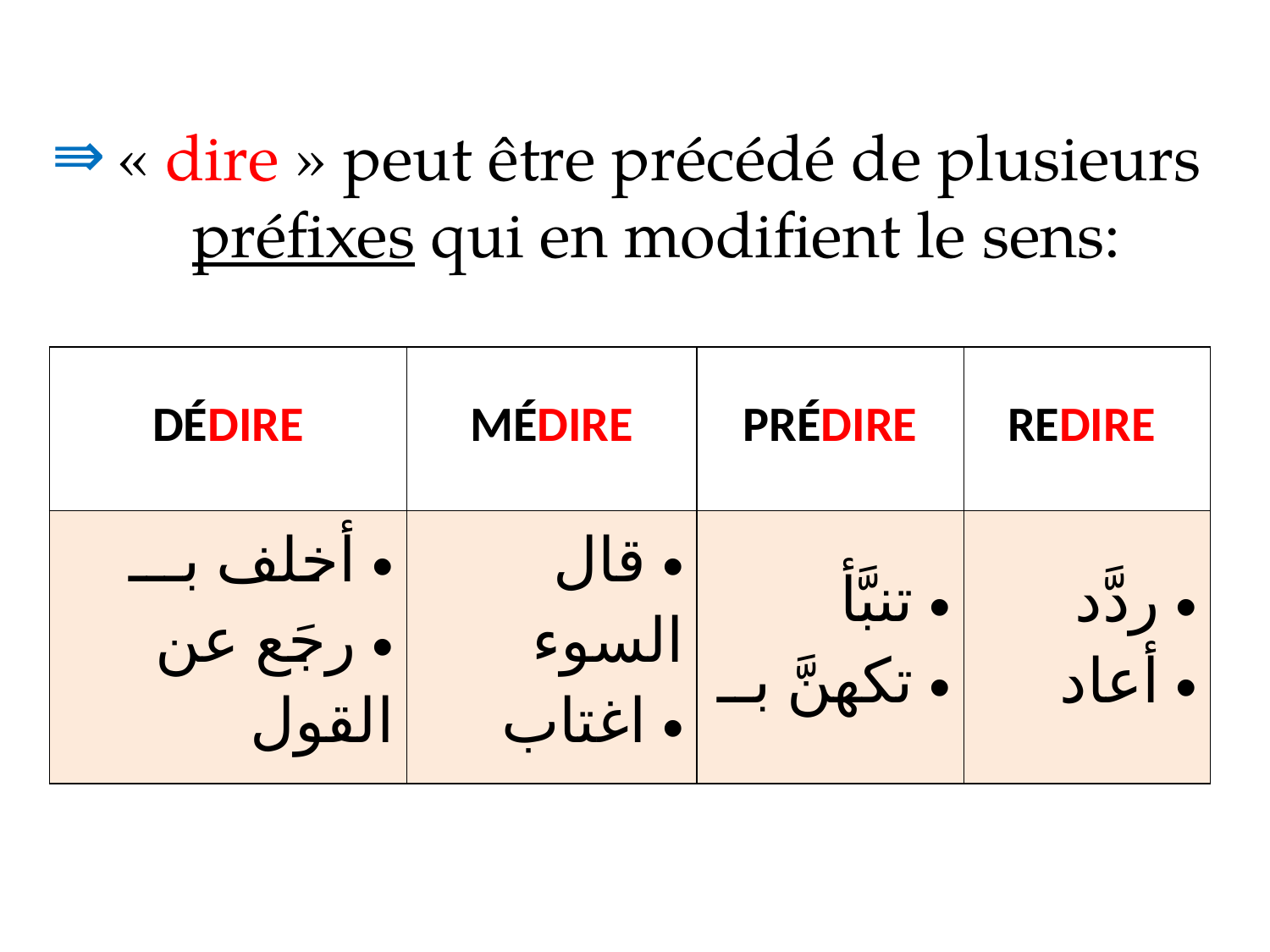

# « dire » peut être précédé de plusieurs préfixes qui en modifient le sens:
| DÉDIRE | MÉDIRE | PRÉDIRE | REDIRE |
| --- | --- | --- | --- |
| أخلف بـــ رجَع عن القول | قال السوء اغتاب | تنبَّأ تكهنَّ بــ | ردَّد أعاد |